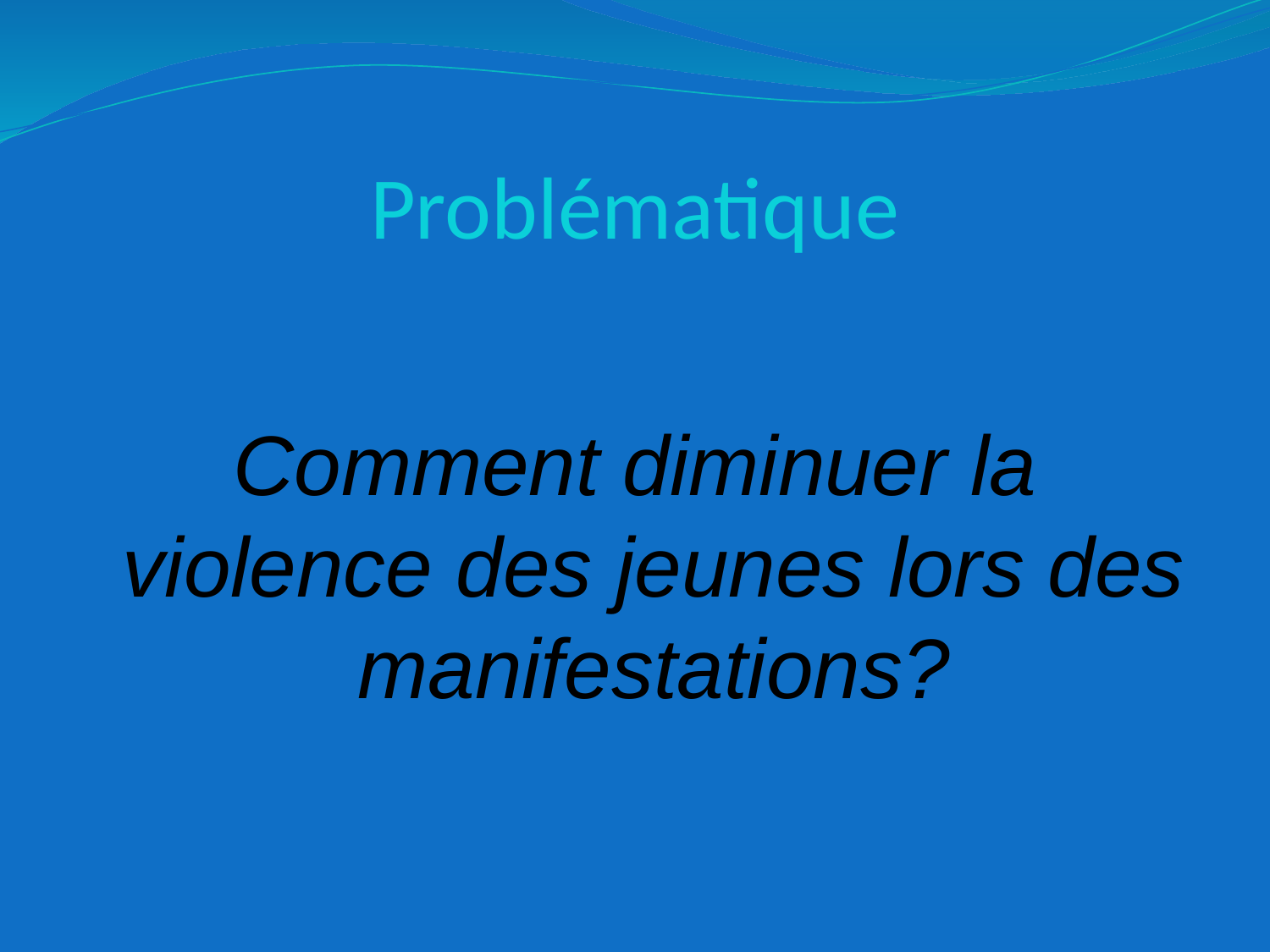

# Problématique

Comment diminuer la violence des jeunes lors des manifestations?